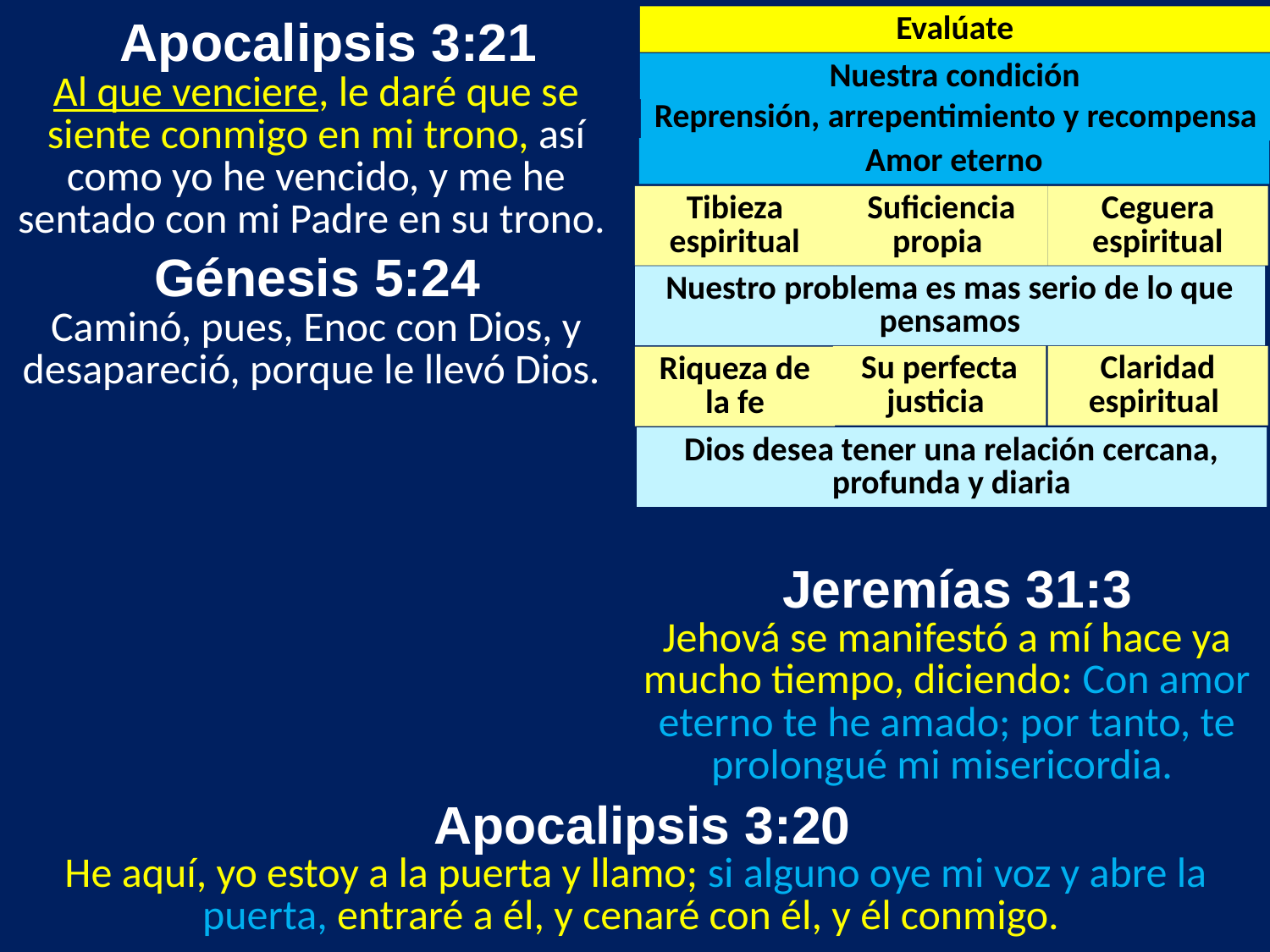

Apocalipsis 3:21

Evalúate
Nuestra condición
Al que venciere, le daré que se siente conmigo en mi trono, así como yo he vencido, y me he sentado con mi Padre en su trono.
Reprensión, arrepentimiento y recompensa
Amor eterno
Tibieza espiritual
Suficiencia propia
Ceguera espiritual
 Génesis 5:24
Nuestro problema es mas serio de lo que pensamos
Caminó, pues, Enoc con Dios, y desapareció, porque le llevó Dios.
Su perfecta justicia
Claridad espiritual
Riqueza de la fe
Dios desea tener una relación cercana, profunda y diaria
 Jeremías 31:3
Jehová se manifestó a mí hace ya mucho tiempo, diciendo: Con amor eterno te he amado; por tanto, te prolongué mi misericordia.
 Apocalipsis 3:20
He aquí, yo estoy a la puerta y llamo; si alguno oye mi voz y abre la puerta, entraré a él, y cenaré con él, y él conmigo.